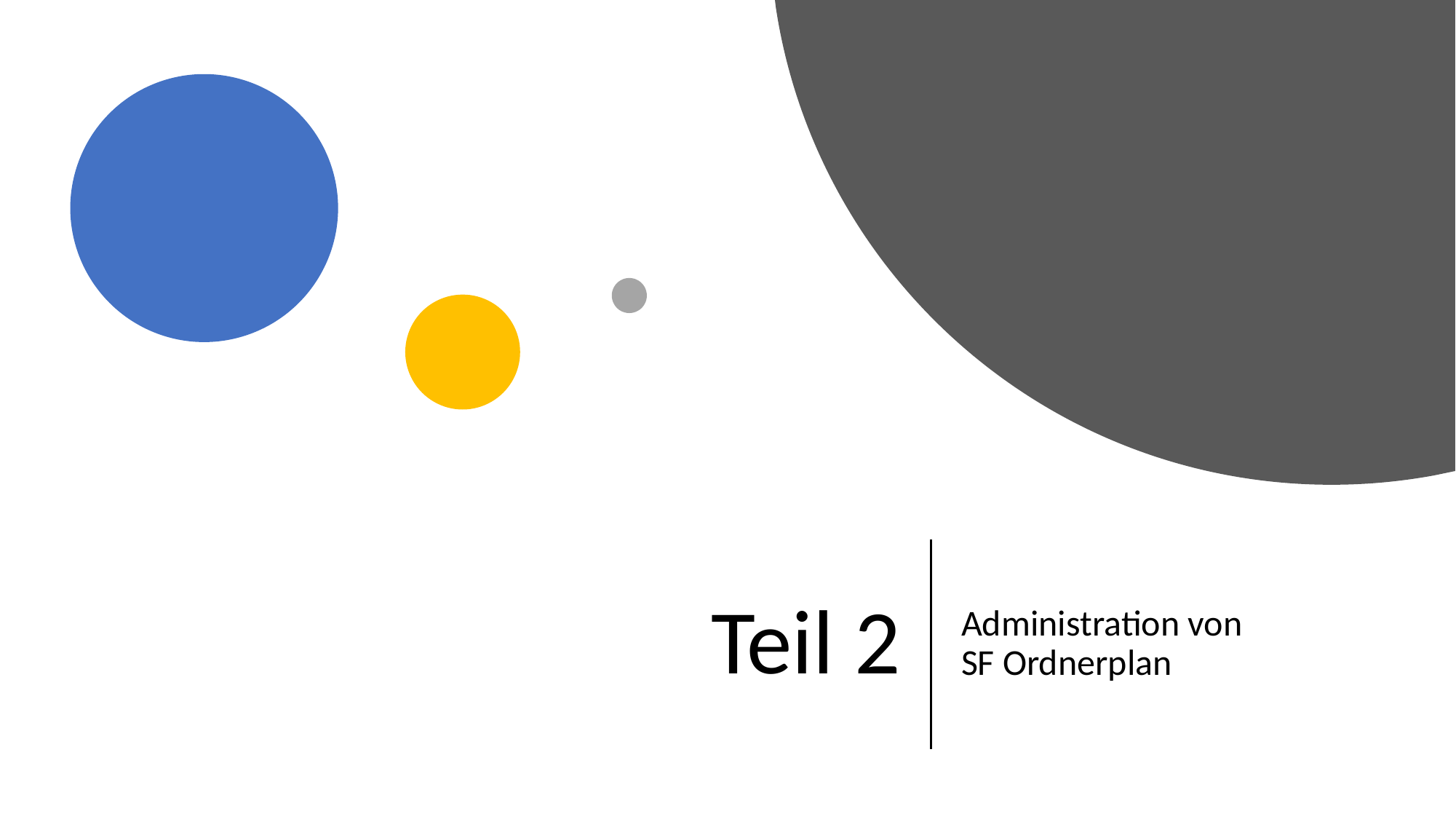

# Teil 2
Administration von
SF Ordnerplan